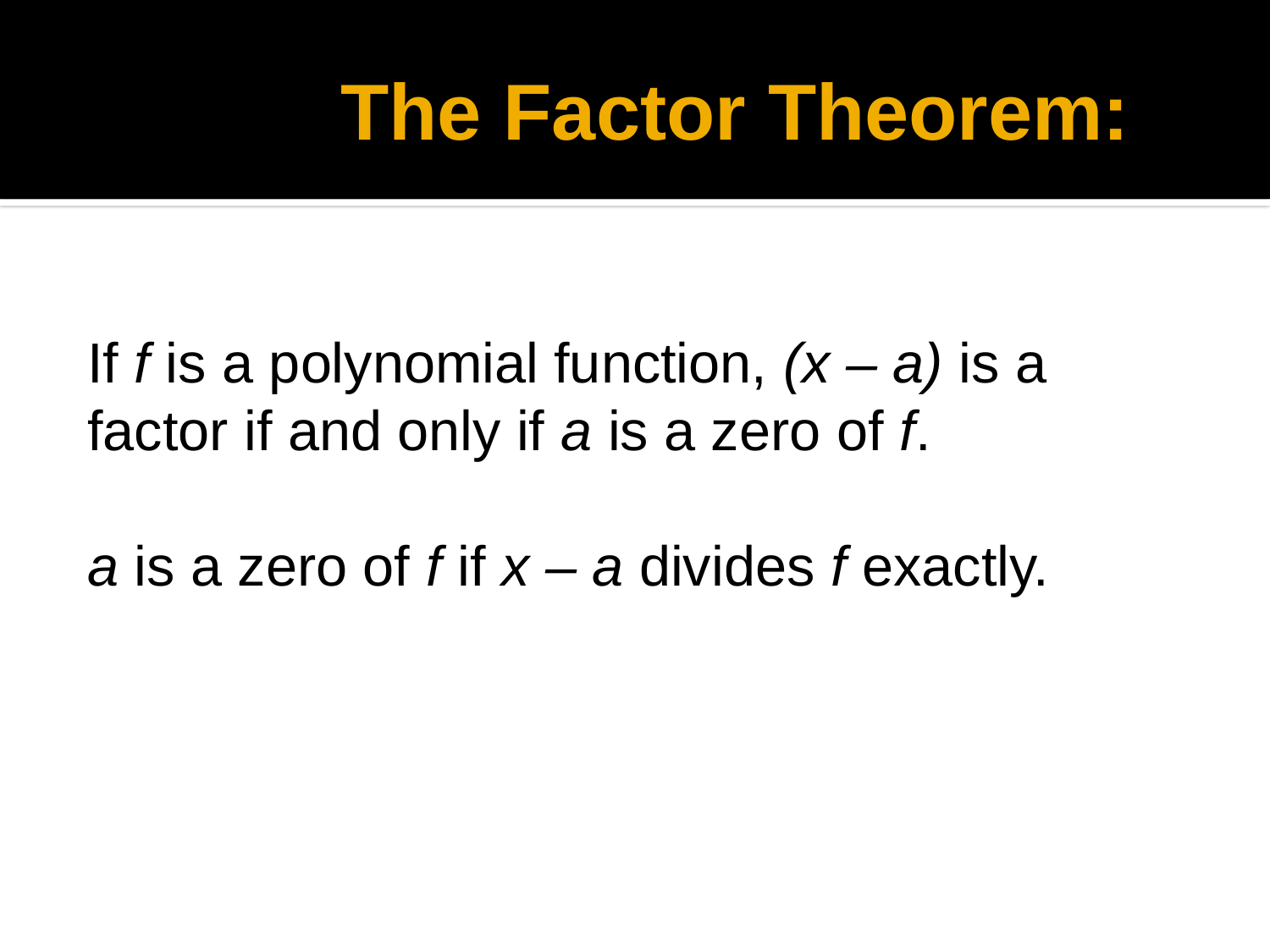

# The Factor Theorem:

If f is a polynomial function, (x – a) is a factor if and only if a is a zero of f.

a is a zero of f if x – a divides f exactly.